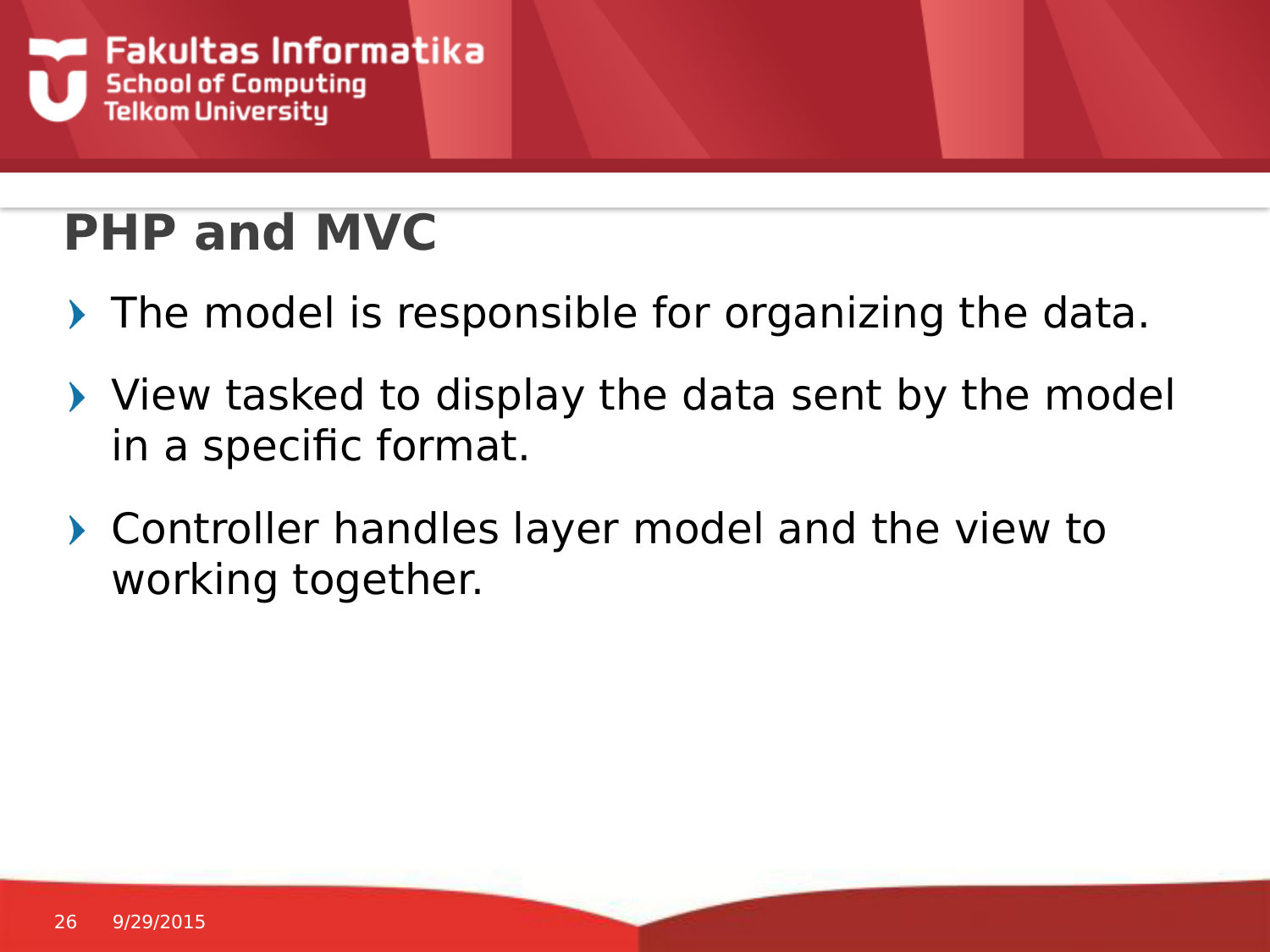

# PHP and MVC
The model is responsible for organizing the data.
View tasked to display the data sent by the model in a specific format.
Controller handles layer model and the view to working together.

26
9/29/2015